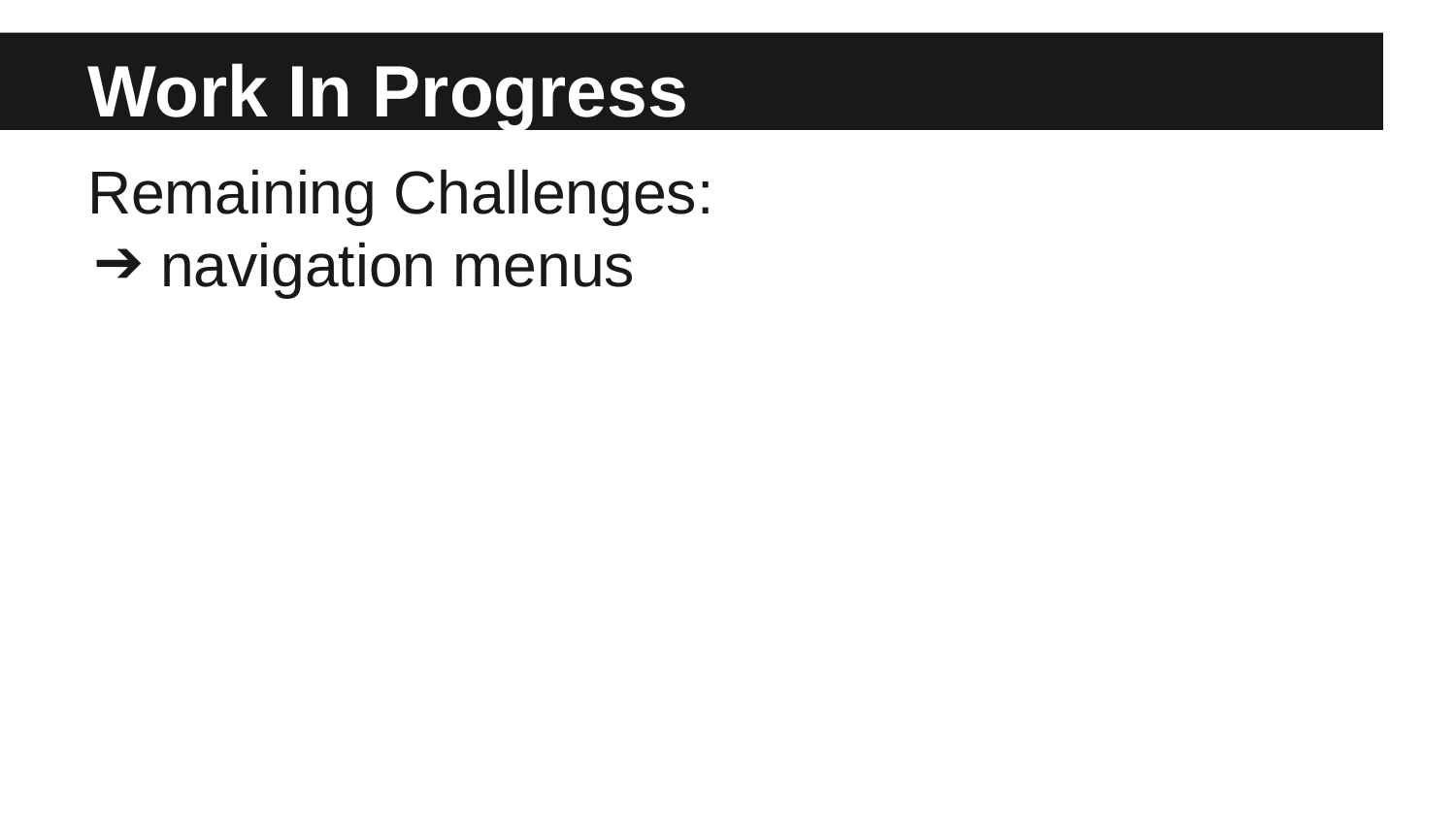

# Work In Progress
Remaining Challenges:
navigation menus